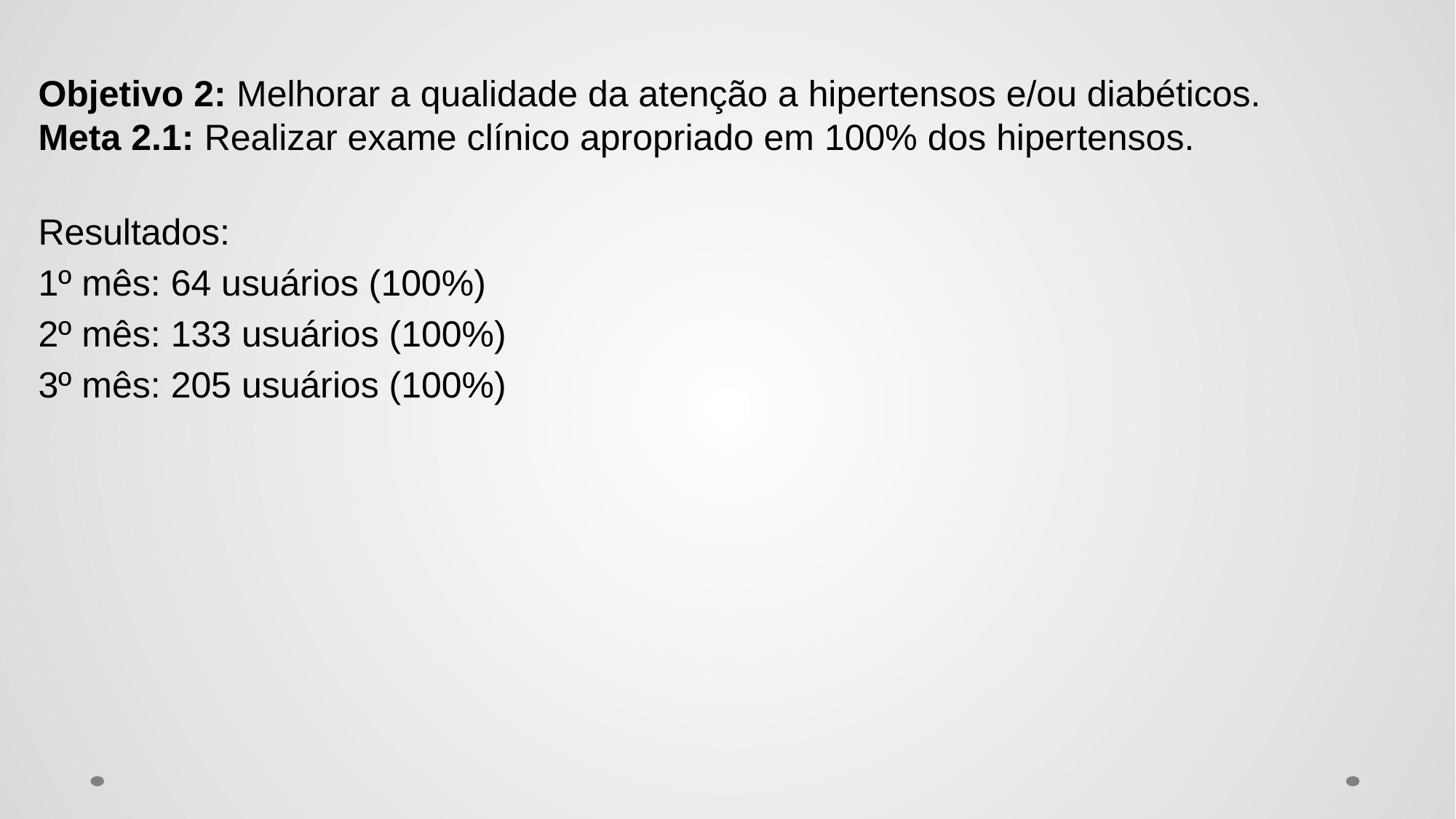

Objetivo 2: Melhorar a qualidade da atenção a hipertensos e/ou diabéticos.
Meta 2.1: Realizar exame clínico apropriado em 100% dos hipertensos.
Resultados:
1º mês: 64 usuários (100%)
2º mês: 133 usuários (100%)
3º mês: 205 usuários (100%)